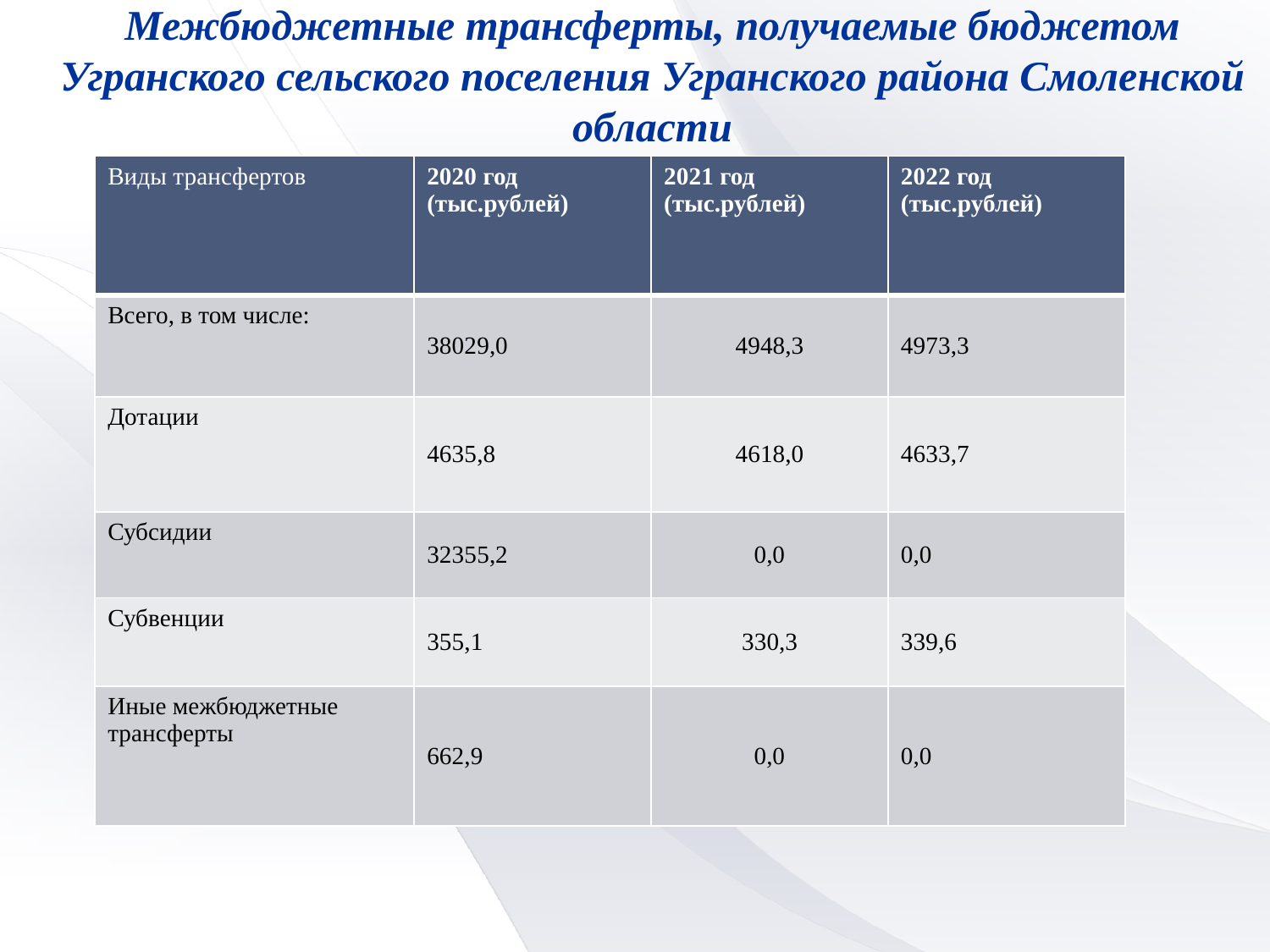

# Межбюджетные трансферты, получаемые бюджетом Угранского сельского поселения Угранского района Смоленской области
| Виды трансфертов | 2020 год (тыс.рублей) | 2021 год (тыс.рублей) | 2022 год (тыс.рублей) |
| --- | --- | --- | --- |
| Всего, в том числе: | 38029,0 | 4948,3 | 4973,3 |
| Дотации | 4635,8 | 4618,0 | 4633,7 |
| Субсидии | 32355,2 | 0,0 | 0,0 |
| Субвенции | 355,1 | 330,3 | 339,6 |
| Иные межбюджетные трансферты | 662,9 | 0,0 | 0,0 |